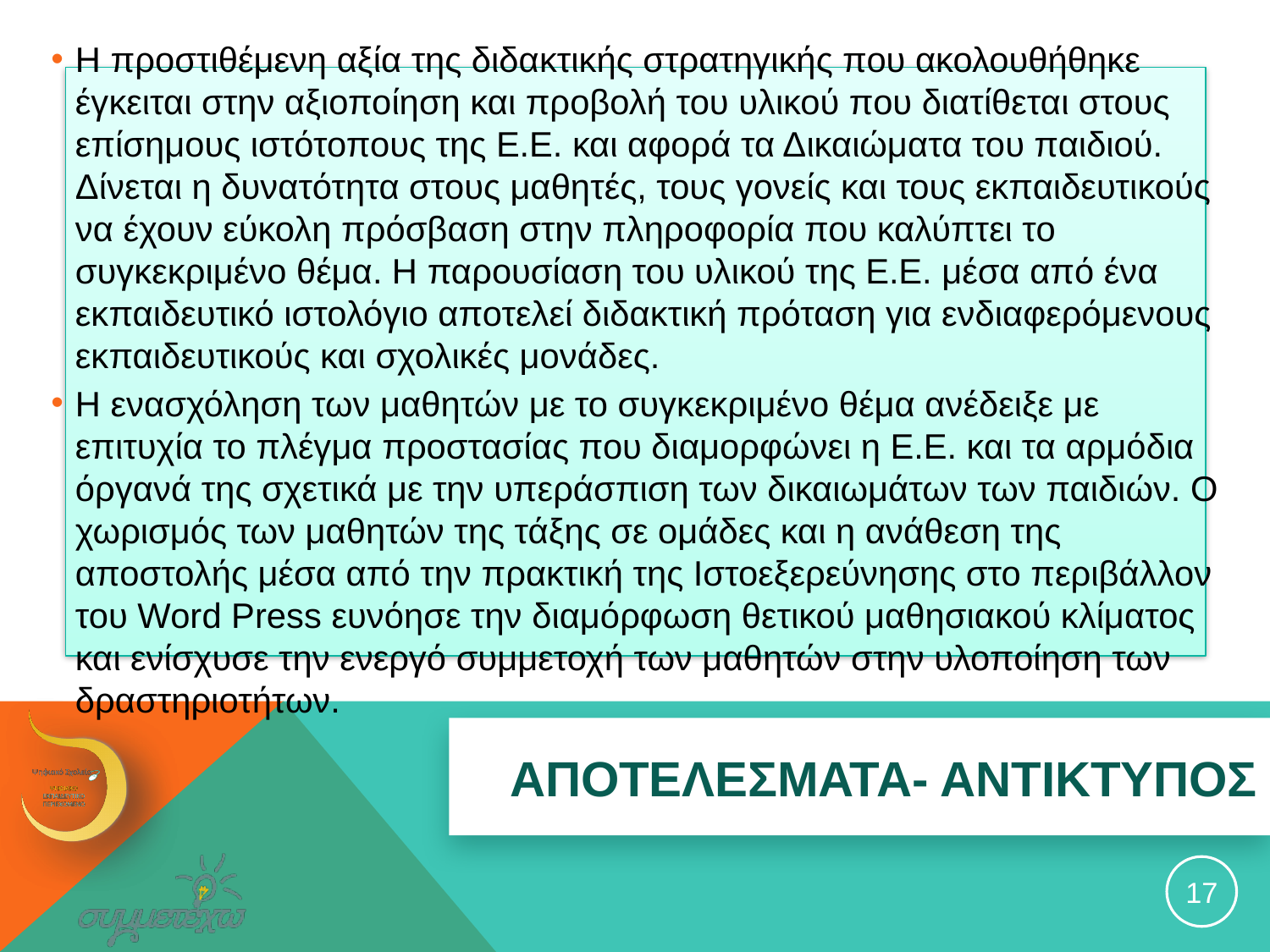

Η προστιθέμενη αξία της διδακτικής στρατηγικής που ακολουθήθηκε έγκειται στην αξιοποίηση και προβολή του υλικού που διατίθεται στους επίσημους ιστότοπους της Ε.Ε. και αφορά τα Δικαιώματα του παιδιού. Δίνεται η δυνατότητα στους μαθητές, τους γονείς και τους εκπαιδευτικούς να έχουν εύκολη πρόσβαση στην πληροφορία που καλύπτει το συγκεκριμένο θέμα. Η παρουσίαση του υλικού της Ε.Ε. μέσα από ένα εκπαιδευτικό ιστολόγιο αποτελεί διδακτική πρόταση για ενδιαφερόμενους εκπαιδευτικούς και σχολικές μονάδες.
Η ενασχόληση των μαθητών με το συγκεκριμένο θέμα ανέδειξε με επιτυχία το πλέγμα προστασίας που διαμορφώνει η Ε.Ε. και τα αρμόδια όργανά της σχετικά με την υπεράσπιση των δικαιωμάτων των παιδιών. Ο χωρισμός των μαθητών της τάξης σε ομάδες και η ανάθεση της αποστολής μέσα από την πρακτική της Ιστοεξερεύνησης στο περιβάλλον του Word Press ευνόησε την διαμόρφωση θετικού μαθησιακού κλίματος και ενίσχυσε την ενεργό συμμετοχή των μαθητών στην υλοποίηση των δραστηριοτήτων.
# ΑΠΟΤΕΛΕΣΜΑΤΑ- ΑΝΤΙΚΤΥΠΟΣ
17